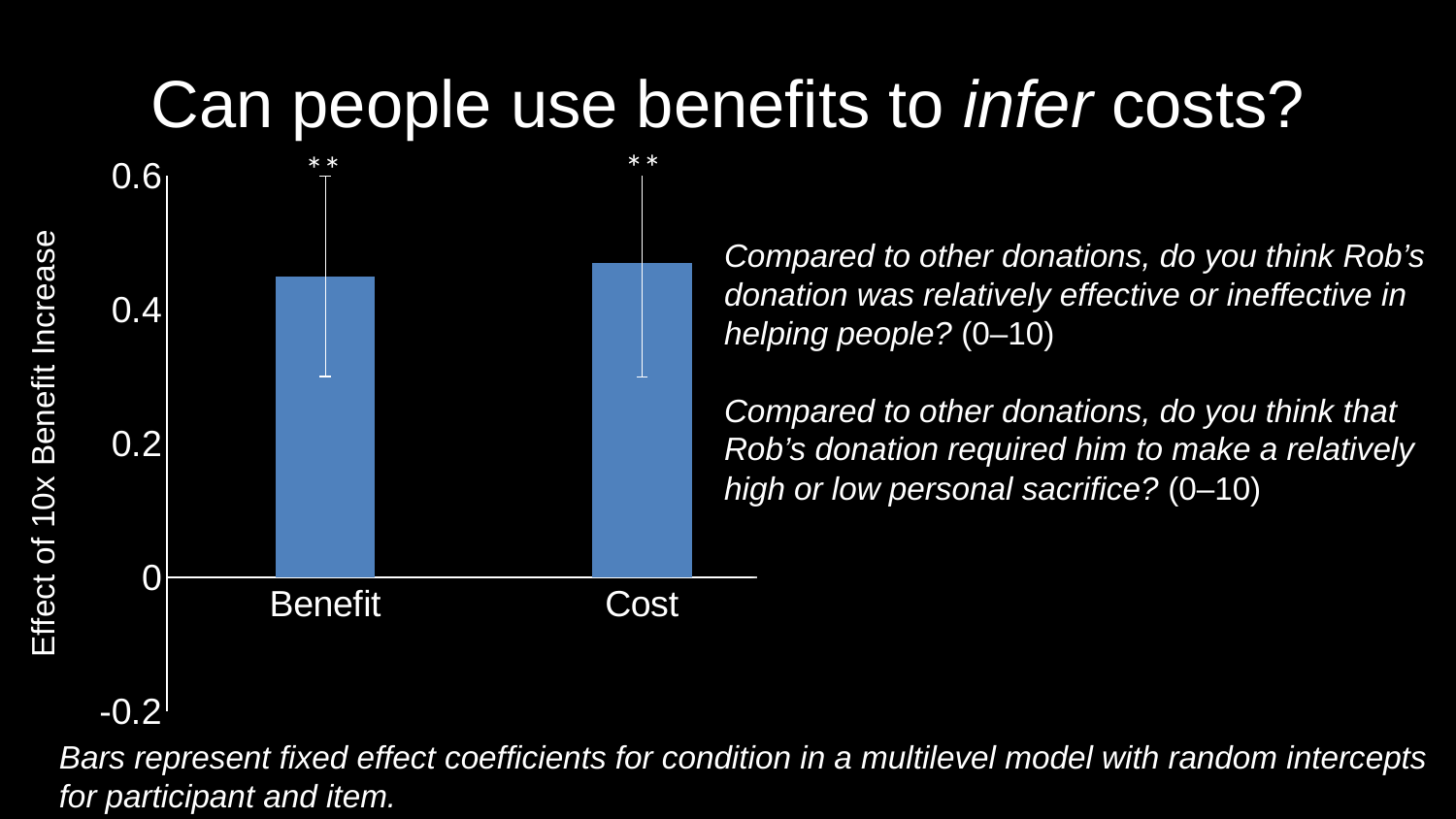

# Can people use benefits to infer costs?
**

**

### Chart

| Category | Effect of 10x Benefit Increase |
|---|---|
| Benefit | 0.45 |
| Cost | 0.47 |
| Character | 0.27 |
| Praise | 0.39 |
**
Compared to other donations, do you think Rob’s donation was relatively effective or ineffective in helping people? (0–10)

Compared to other donations, do you think that Rob’s donation required him to make a relatively high or low personal sacrifice? (0–10)
°
Bars represent fixed effect coefficients for condition in a multilevel model with random intercepts for participant and item.